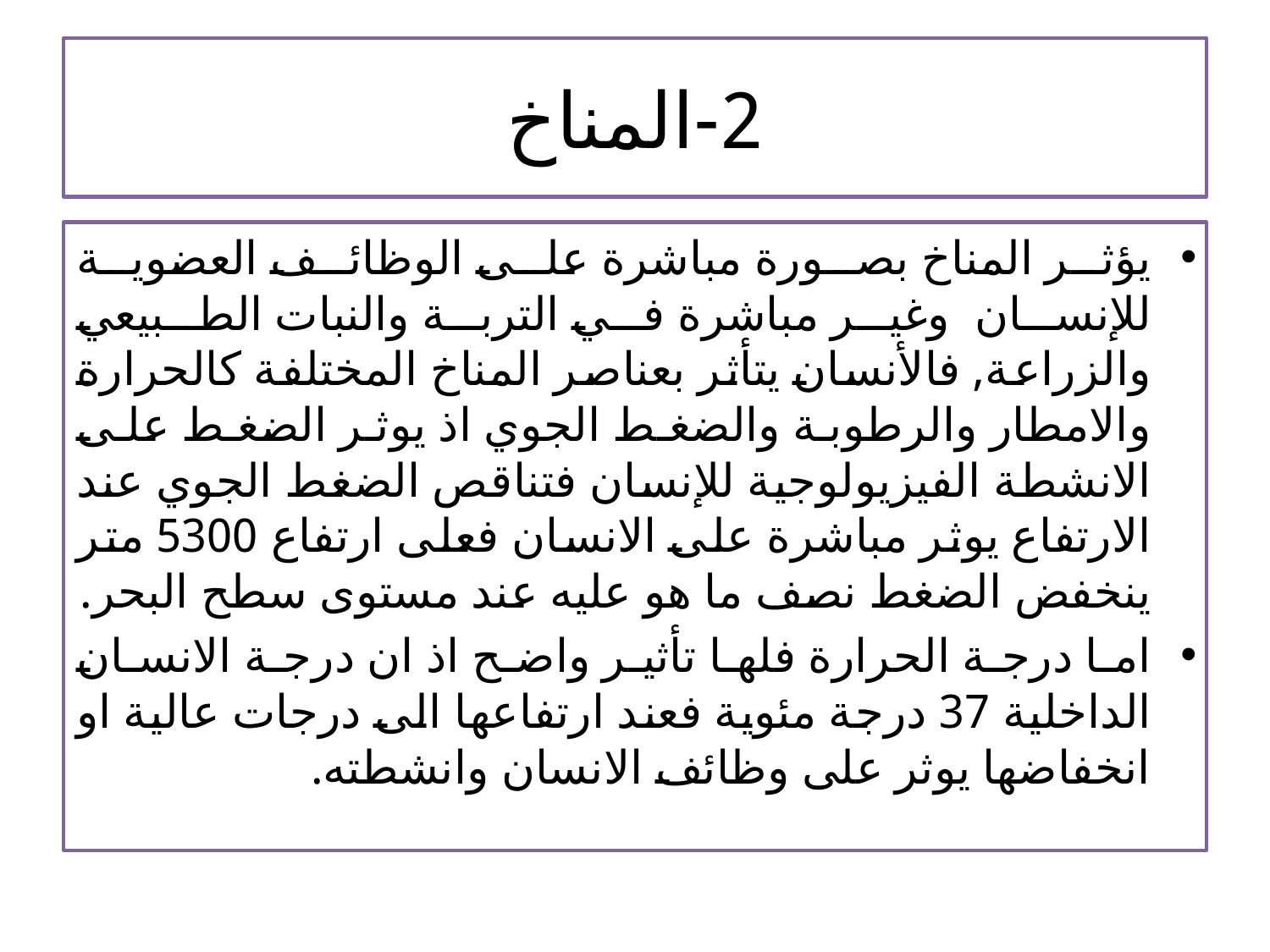

# 2-المناخ
يؤثر المناخ بصورة مباشرة على الوظائف العضوية للإنسان  وغير مباشرة في التربة والنبات الطبيعي والزراعة, فالأنسان يتأثر بعناصر المناخ المختلفة كالحرارة والامطار والرطوبة والضغط الجوي اذ يوثر الضغط على الانشطة الفيزيولوجية للإنسان فتناقص الضغط الجوي عند الارتفاع يوثر مباشرة على الانسان فعلى ارتفاع 5300 متر ينخفض الضغط نصف ما هو عليه عند مستوى سطح البحر.
اما درجة الحرارة فلها تأثير واضح اذ ان درجة الانسان الداخلية 37 درجة مئوية فعند ارتفاعها الى درجات عالية او انخفاضها يوثر على وظائف الانسان وانشطته.